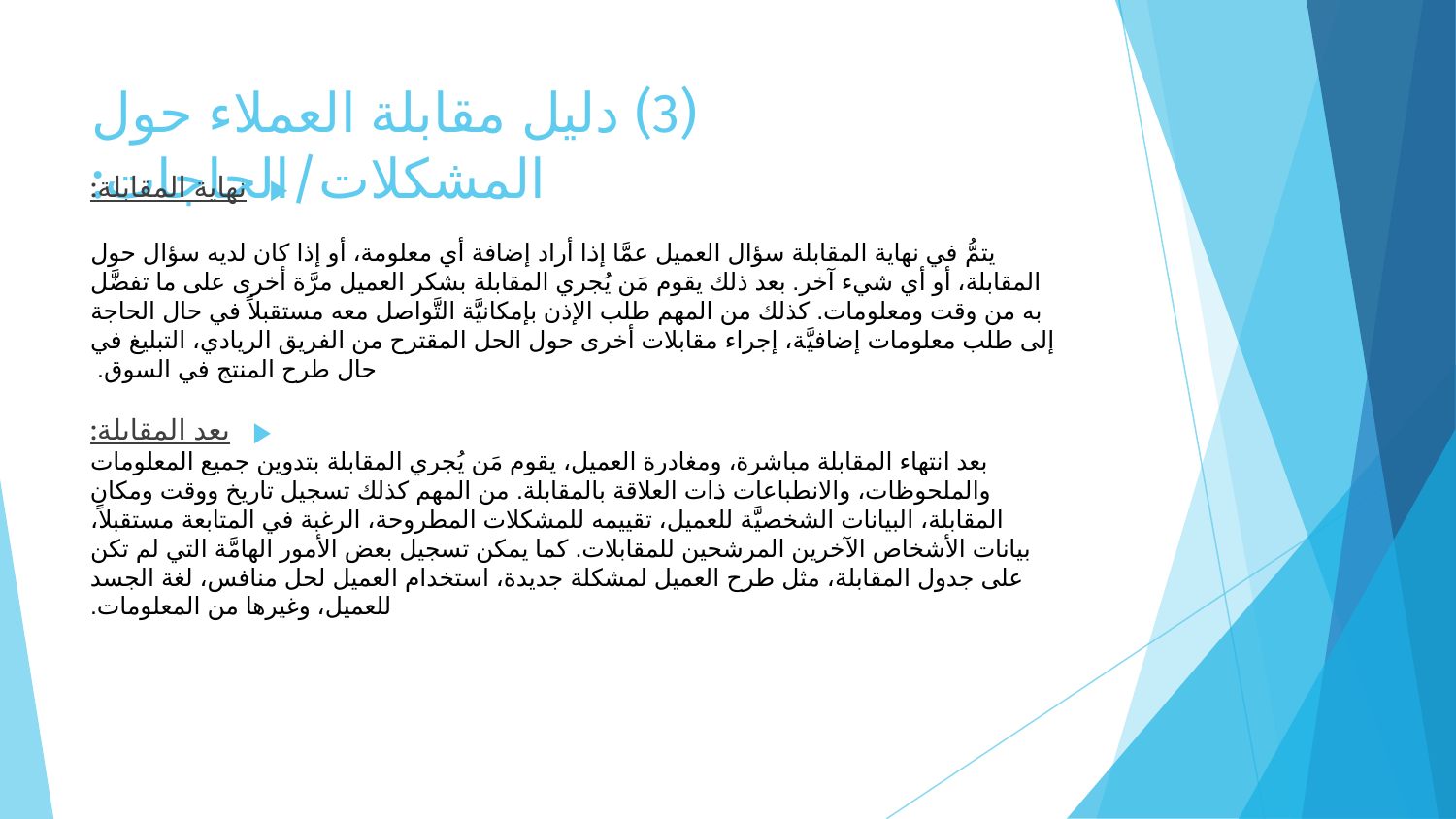

# (3) دليل مقابلة العملاء حول المشكلات/الحاجات:
نهاية المقابلة:

يتمُّ في نهاية المقابلة سؤال العميل عمَّا إذا أراد إضافة أي معلومة، أو إذا كان لديه سؤال حول المقابلة، أو أي شيء آخر. بعد ذلك يقوم مَن يُجري المقابلة بشكر العميل مرَّة أخرى على ما تفضَّل به من وقت ومعلومات. كذلك من المهم طلب الإذن بإمكانيَّة التَّواصل معه مستقبلاً في حال الحاجة إلى طلب معلومات إضافيَّة، إجراء مقابلات أخرى حول الحل المقترح من الفريق الريادي، التبليغ في حال طرح المنتج في السوق.

بعد المقابلة:
بعد انتهاء المقابلة مباشرة، ومغادرة العميل، يقوم مَن يُجري المقابلة بتدوين جميع المعلومات والملحوظات، والانطباعات ذات العلاقة بالمقابلة. من المهم كذلك تسجيل تاريخ ووقت ومكان المقابلة، البيانات الشخصيَّة للعميل، تقييمه للمشكلات المطروحة، الرغبة في المتابعة مستقبلاً، بيانات الأشخاص الآخرين المرشحين للمقابلات. كما يمكن تسجيل بعض الأمور الهامَّة التي لم تكن على جدول المقابلة، مثل طرح العميل لمشكلة جديدة، استخدام العميل لحل منافس، لغة الجسد للعميل، وغيرها من المعلومات.